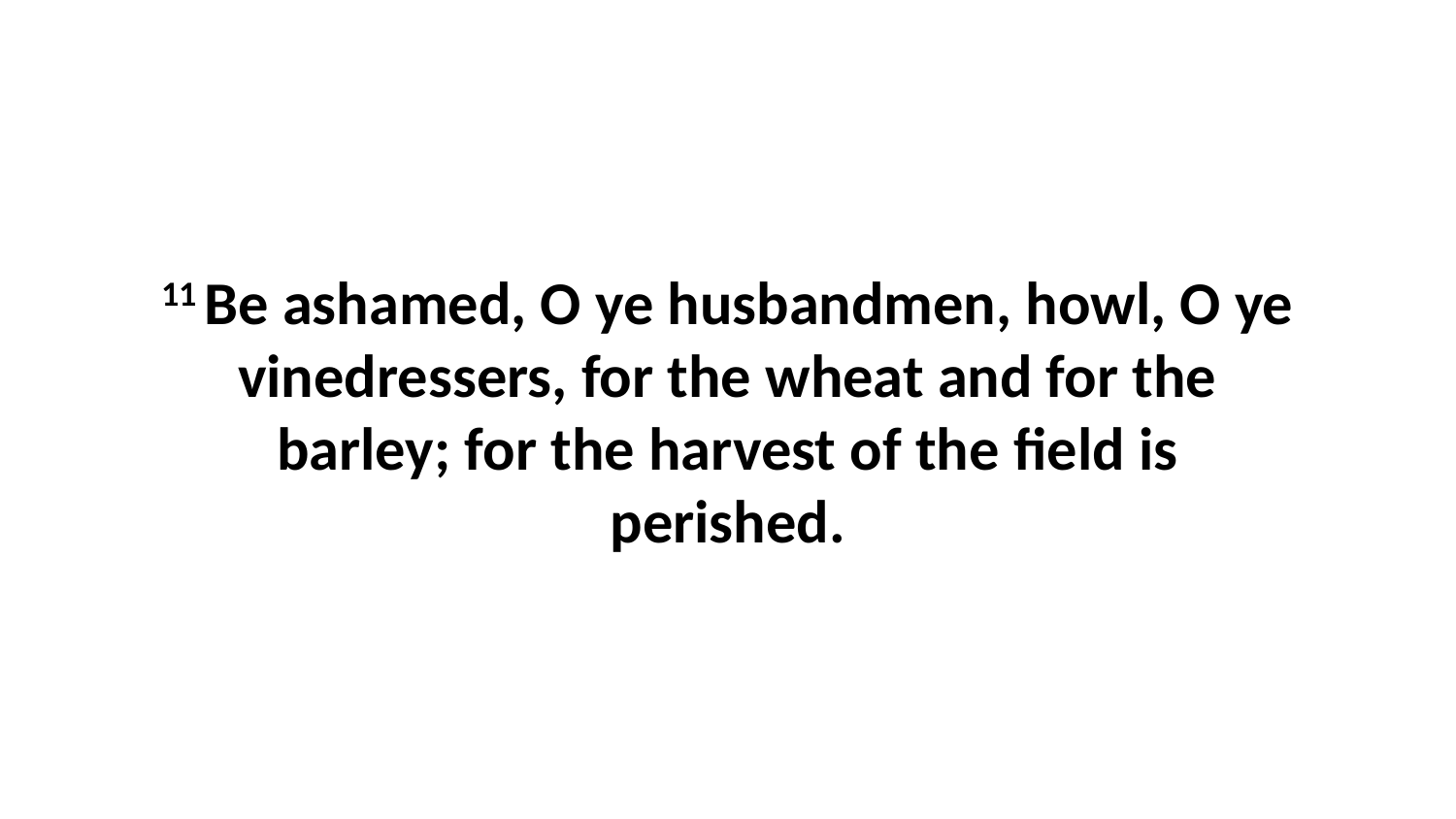

11 Be ashamed, O ye husbandmen, howl, O ye vinedressers, for the wheat and for the barley; for the harvest of the field is perished.